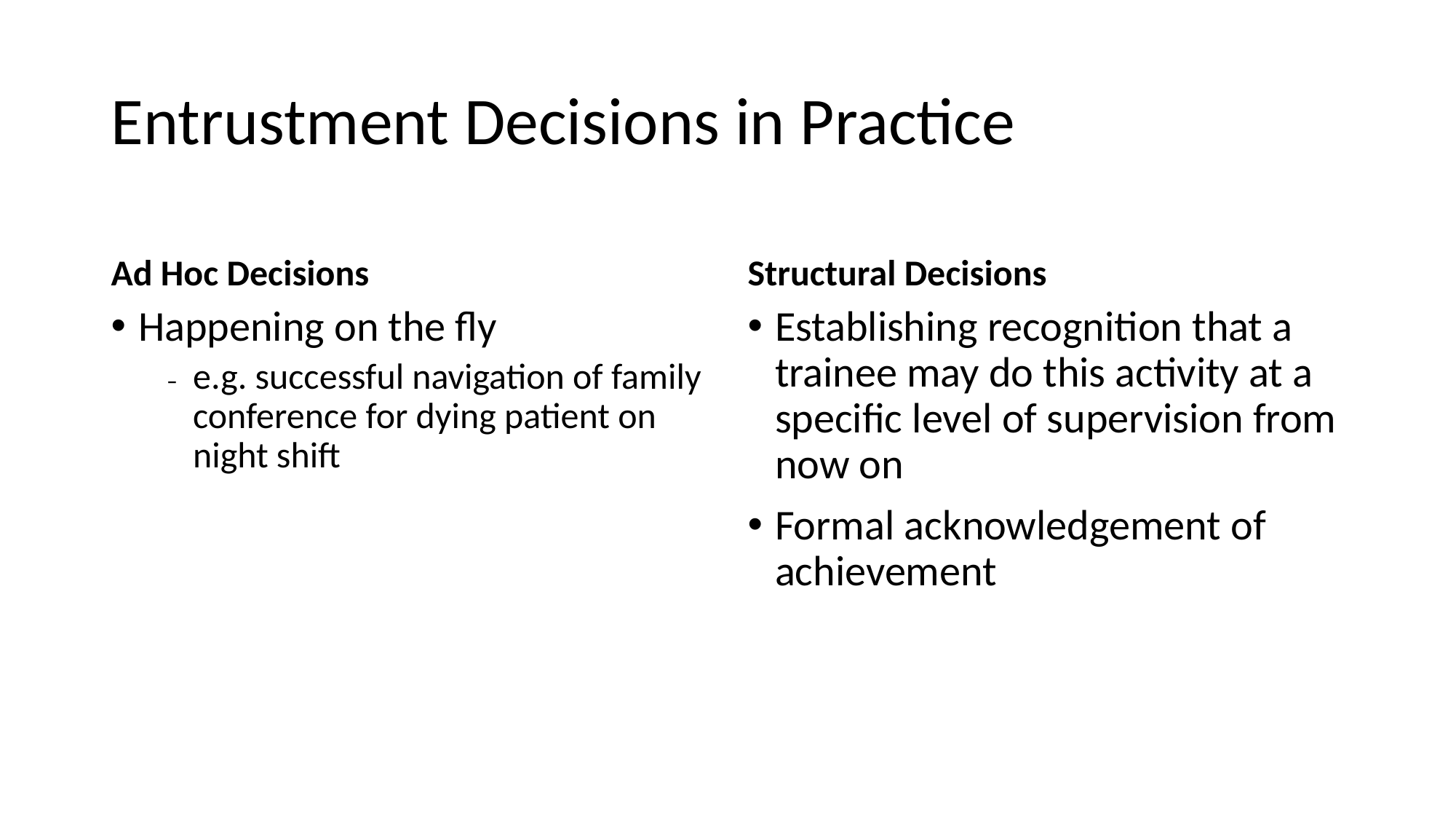

# Entrustment Decisions in Practice
Ad Hoc Decisions
Structural Decisions
Happening on the fly
e.g. successful navigation of family conference for dying patient on night shift
Establishing recognition that a trainee may do this activity at a specific level of supervision from now on
Formal acknowledgement of achievement